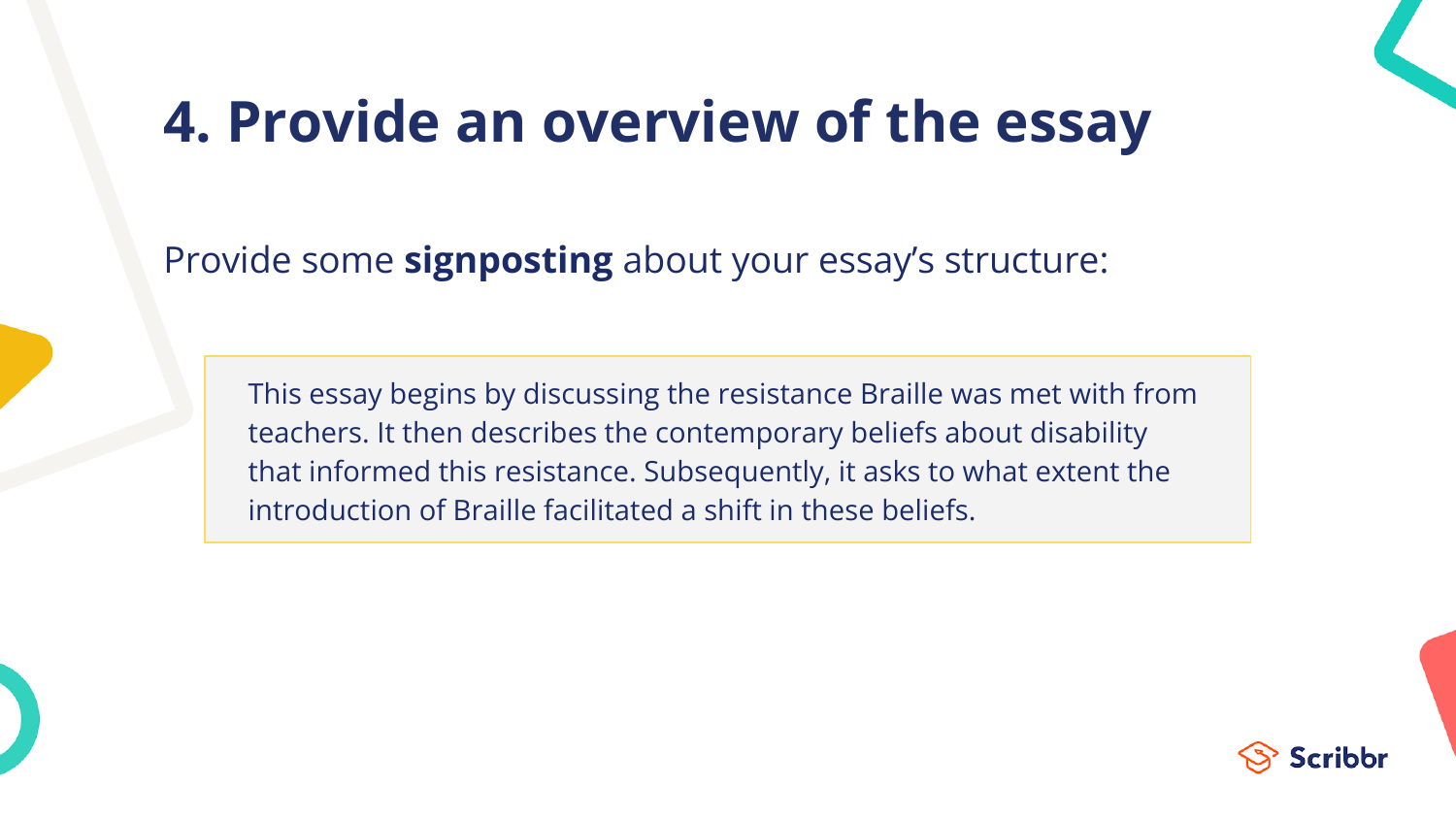

# 4. Provide an overview of the essay
Provide some signposting about your essay’s structure:
This essay begins by discussing the resistance Braille was met with from teachers. It then describes the contemporary beliefs about disability that informed this resistance. Subsequently, it asks to what extent the introduction of Braille facilitated a shift in these beliefs.